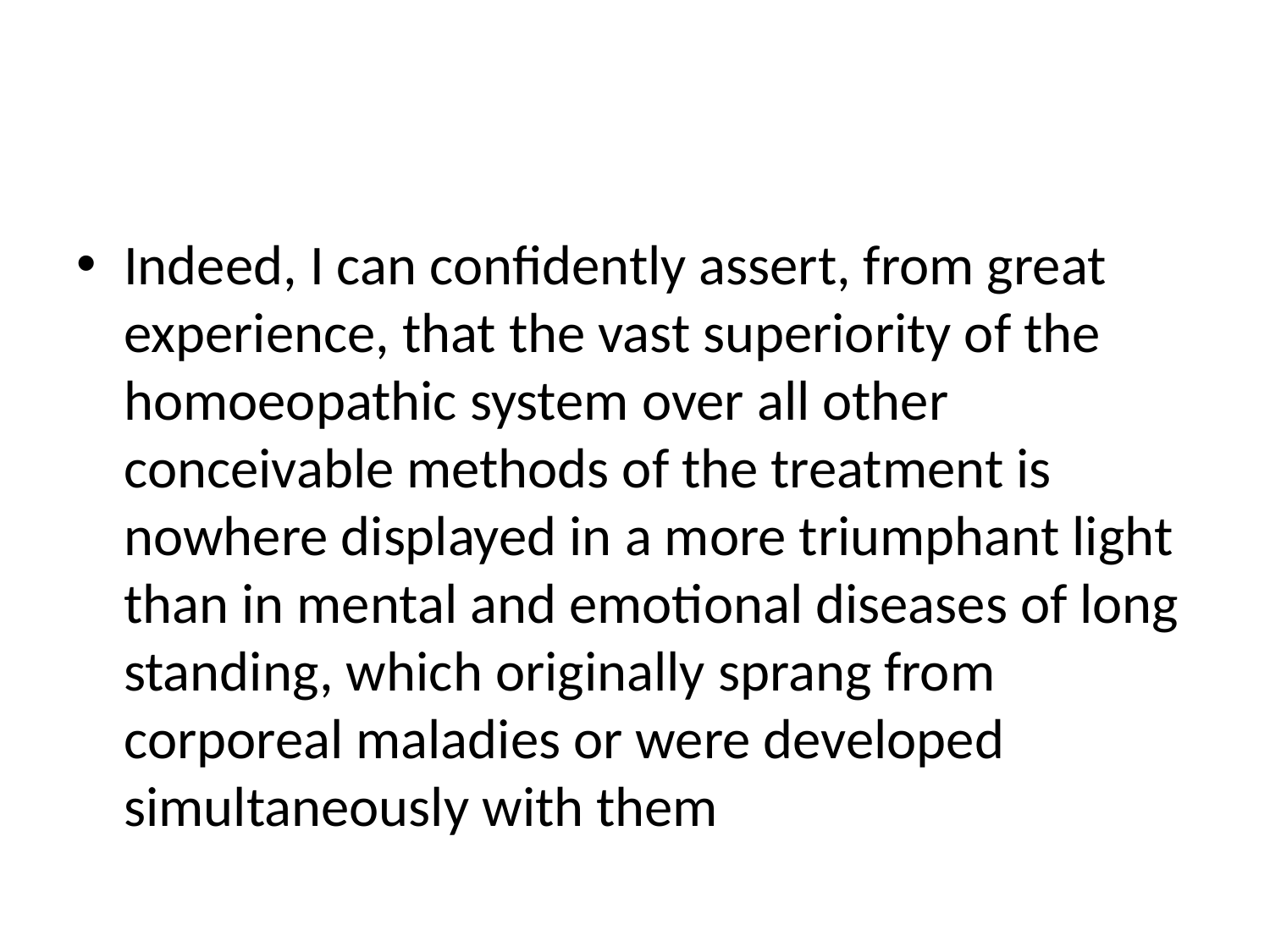

#
Indeed, I can confidently assert, from great experience, that the vast superiority of the homoeopathic system over all other conceivable methods of the treatment is nowhere displayed in a more triumphant light than in mental and emotional diseases of long standing, which originally sprang from corporeal maladies or were developed simultaneously with them